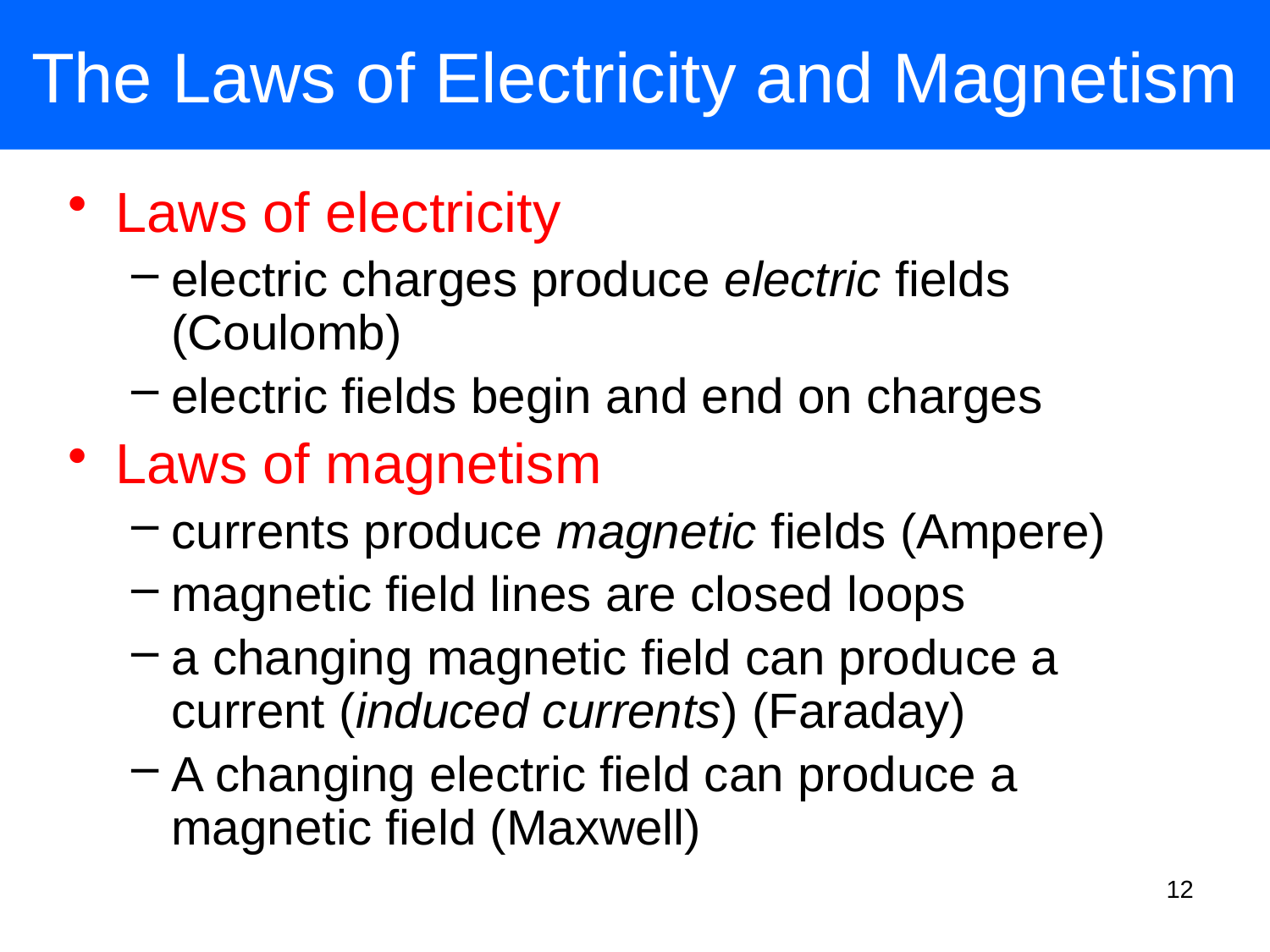

# The Laws of Electricity and Magnetism
Laws of electricity
electric charges produce electric fields (Coulomb)
electric fields begin and end on charges
Laws of magnetism
currents produce magnetic fields (Ampere)
magnetic field lines are closed loops
a changing magnetic field can produce a current (induced currents) (Faraday)
A changing electric field can produce a magnetic field (Maxwell)
12